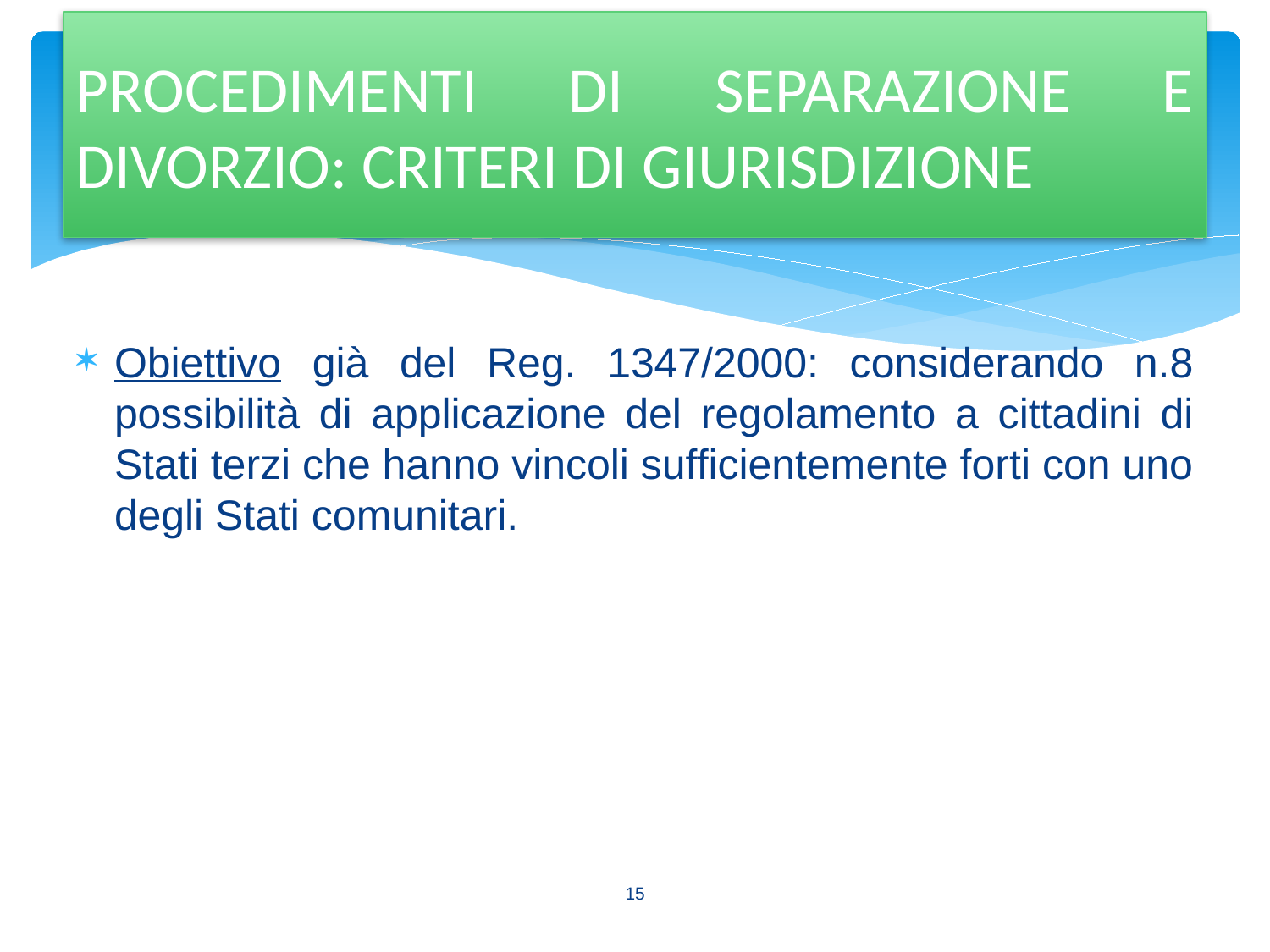

PROCEDIMENTI DI SEPARAZIONE E DIVORZIO: CRITERI DI GIURISDIZIONE
Obiettivo già del Reg. 1347/2000: considerando n.8 possibilità di applicazione del regolamento a cittadini di Stati terzi che hanno vincoli sufficientemente forti con uno degli Stati comunitari.
15